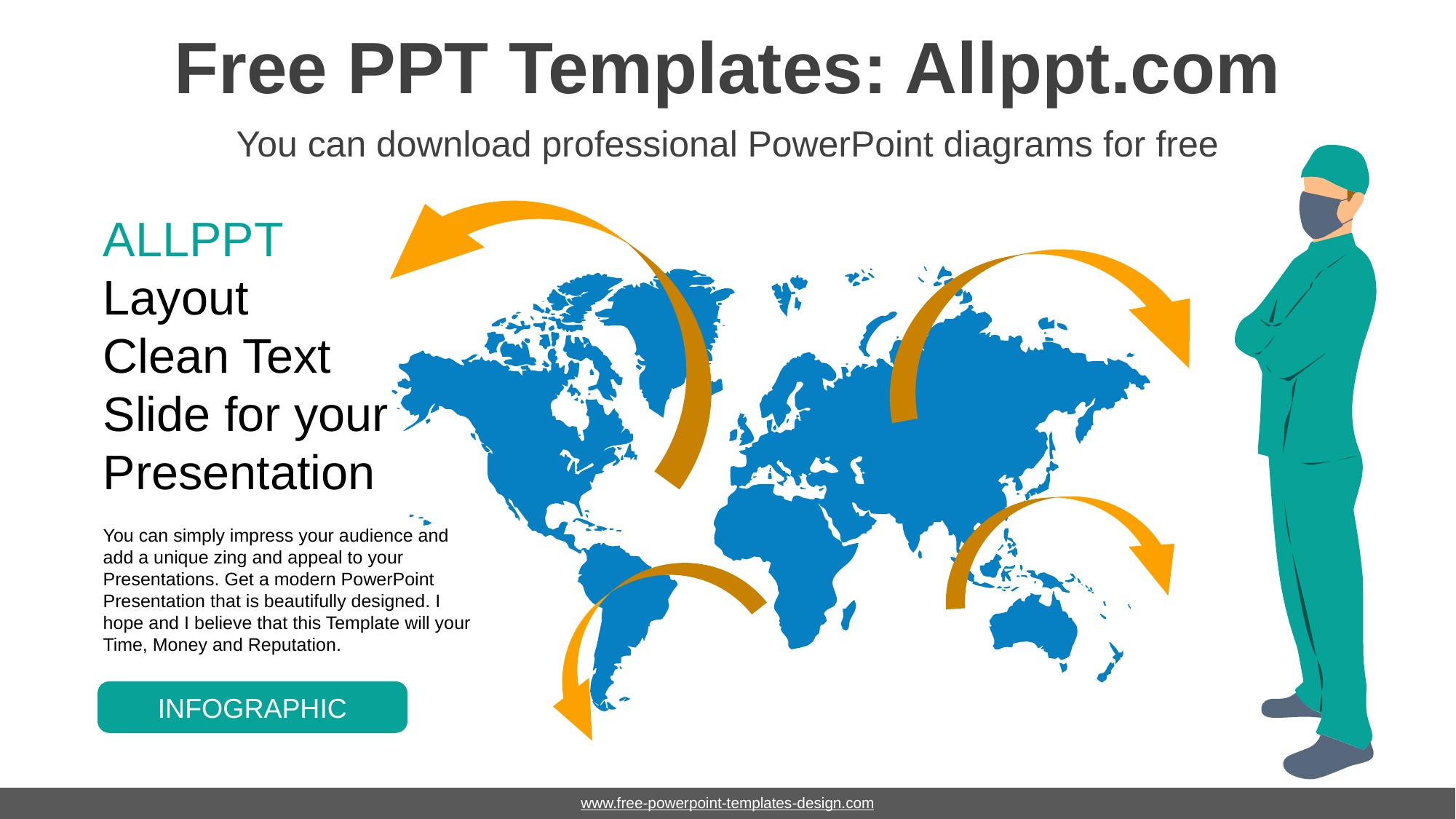

# Free PPT Templates: Allppt.com

You can download professional PowerPoint diagrams for free

ALLPPT Layout
Clean Text Slide for your Presentation

You can simply impress your audience and add a unique zing and appeal to your Presentations. Get a modern PowerPoint  Presentation that is beautifully designed. I hope and I believe that this Template will your Time, Money and Reputation.
INFOGRAPHIC
www.free-powerpoint-templates-design.com